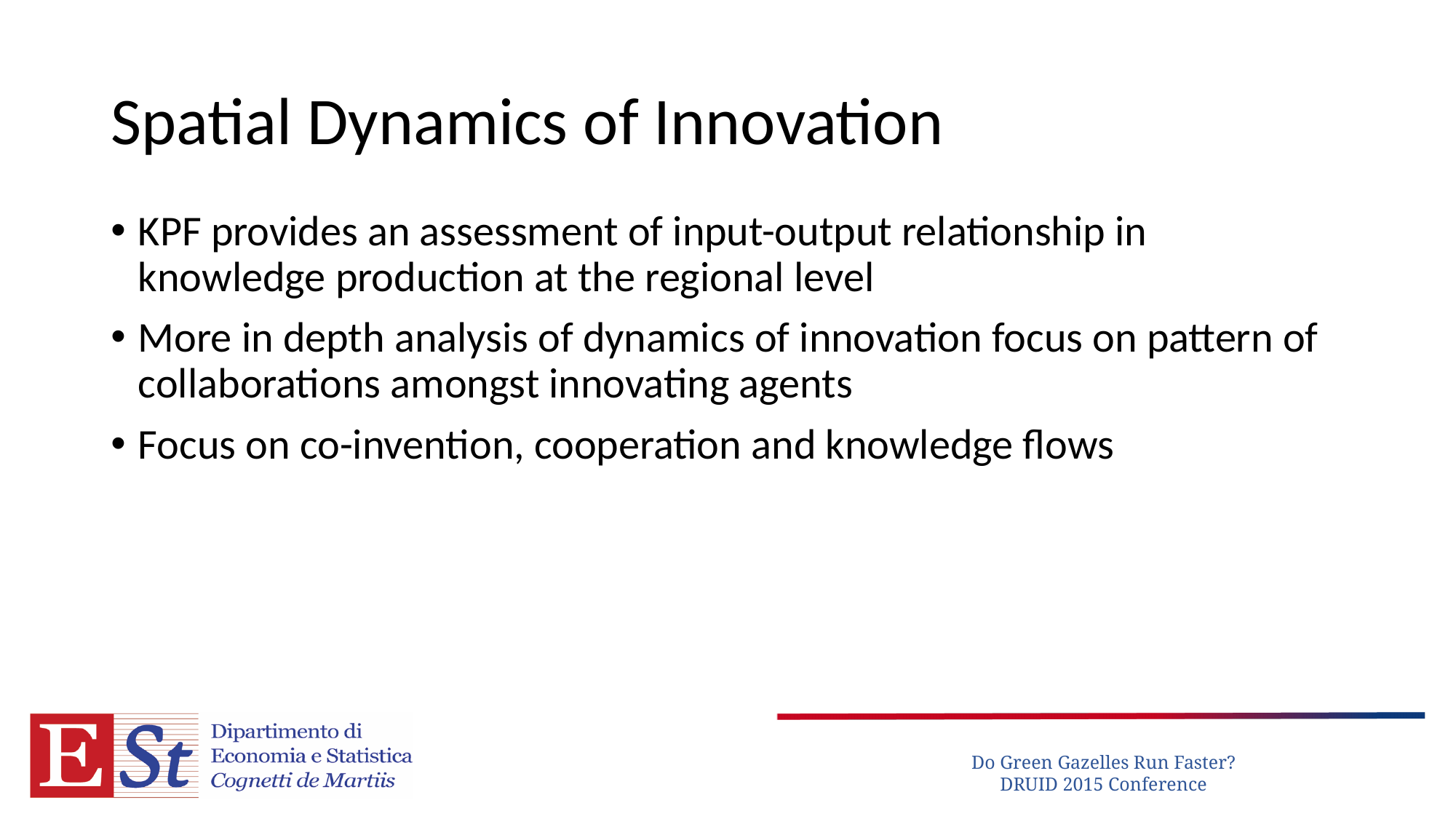

# Spatial Dynamics of Innovation
KPF provides an assessment of input-output relationship in knowledge production at the regional level
More in depth analysis of dynamics of innovation focus on pattern of collaborations amongst innovating agents
Focus on co-invention, cooperation and knowledge flows